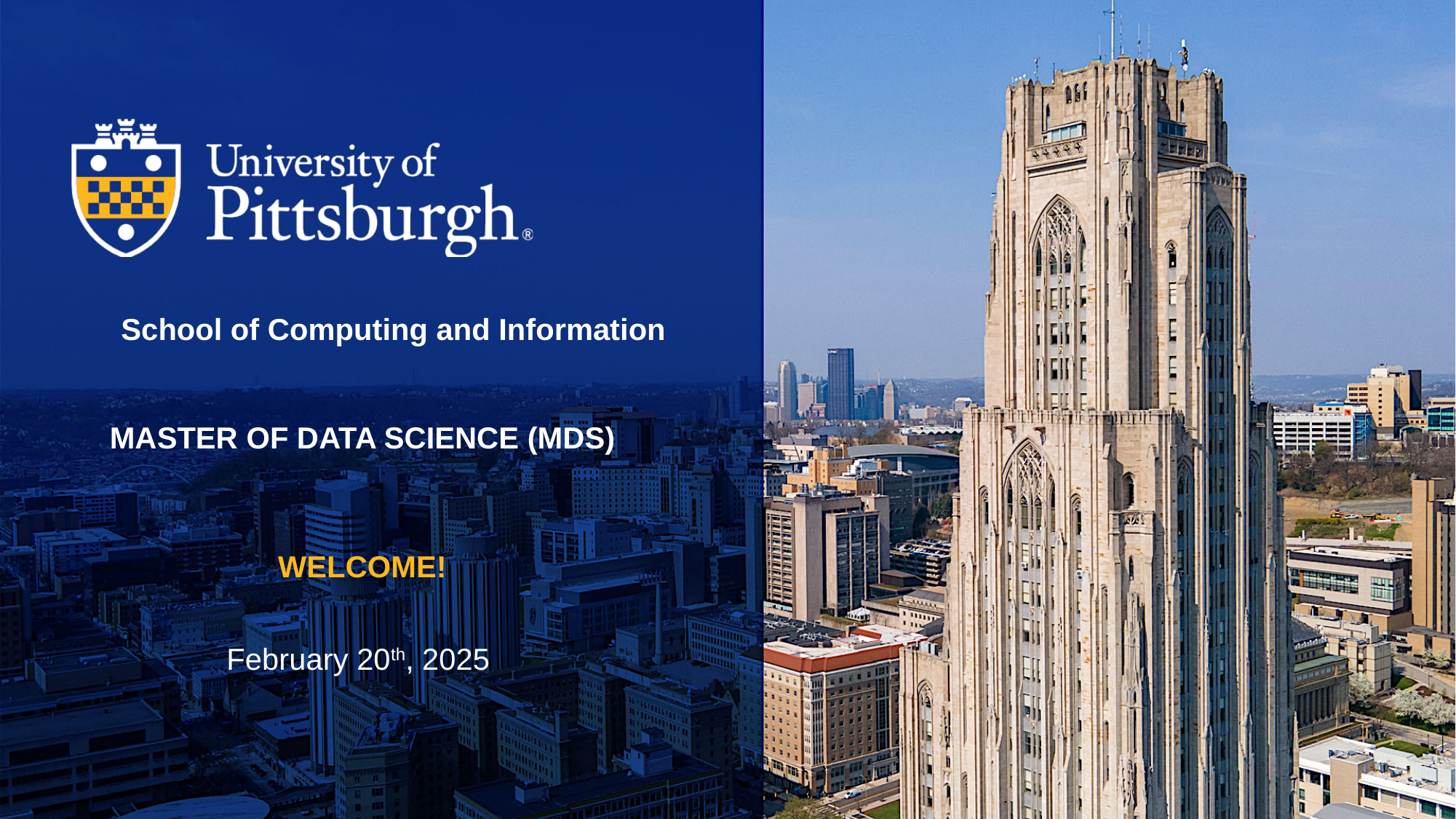

School of Computing and Information
MASTER OF DATA SCIENCE (MDS)

WELCOME!

February 20th, 2025